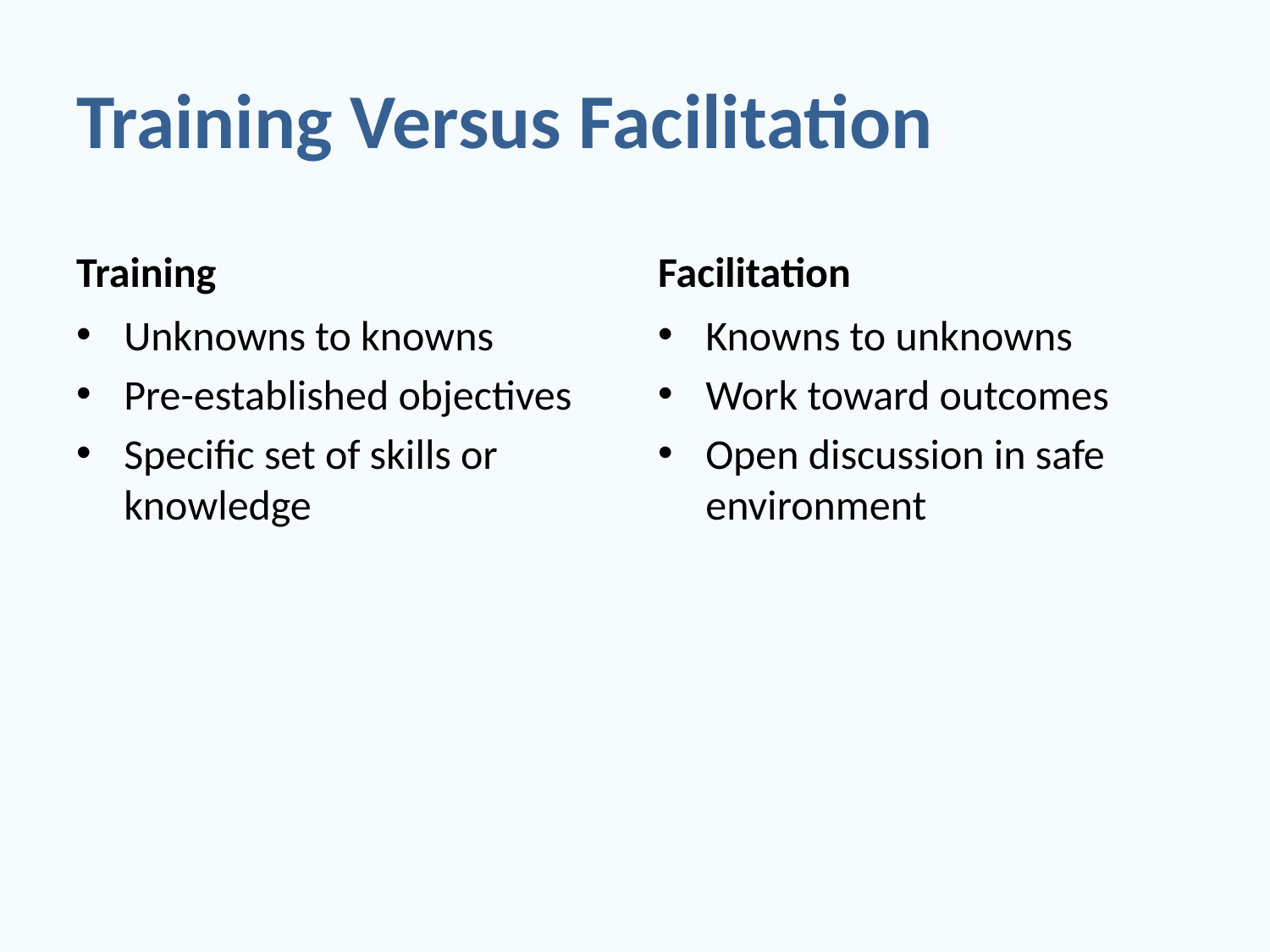

# Training Versus Facilitation
Training
Facilitation
Unknowns to knowns
Pre-established objectives
Specific set of skills or knowledge
Knowns to unknowns
Work toward outcomes
Open discussion in safe environment